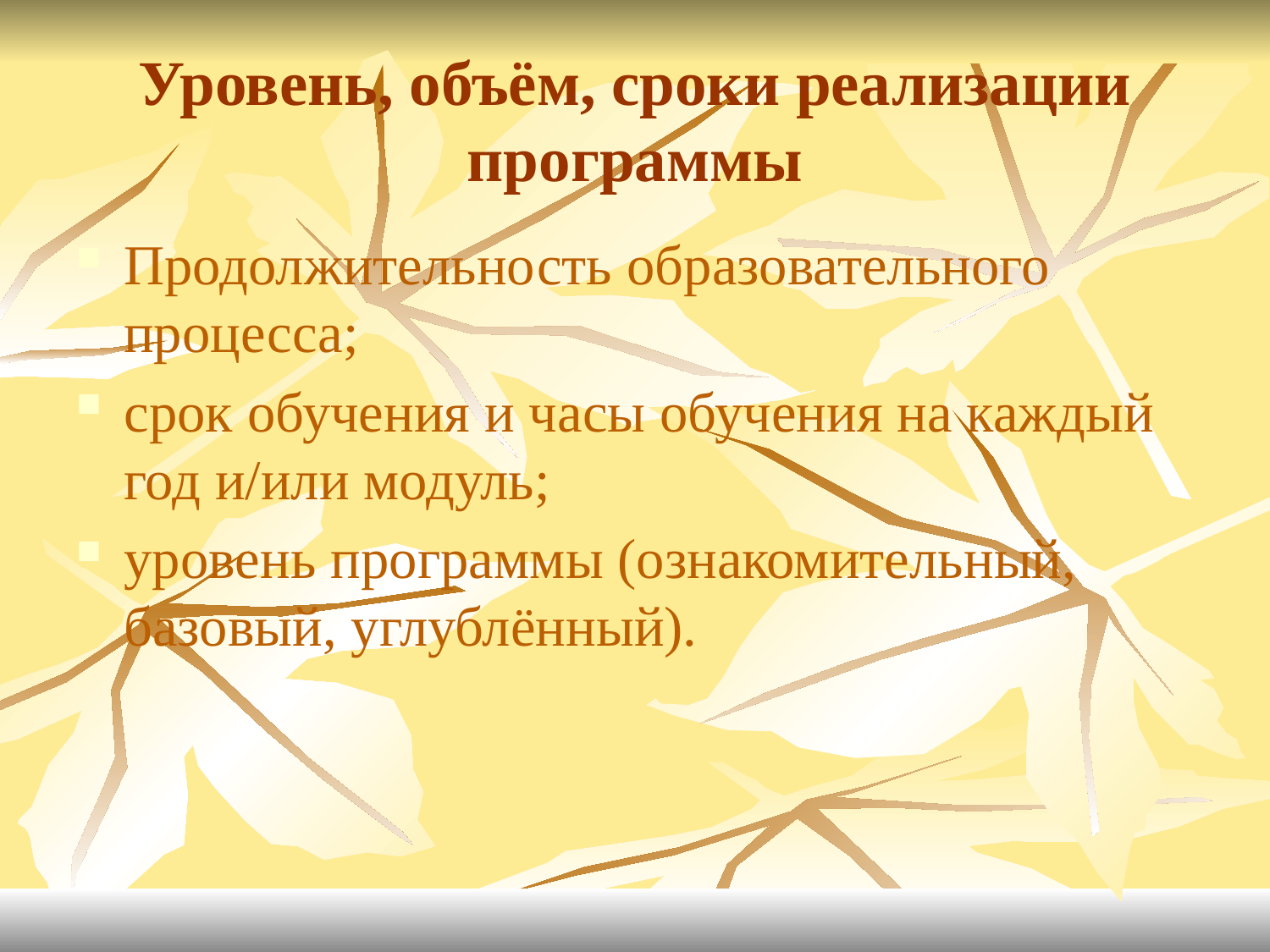

# Уровень, объём, сроки реализации программы
Продолжительность образовательного процесса;
срок обучения и часы обучения на каждый год и/или модуль;
уровень программы (ознакомительный, базовый, углублённый).